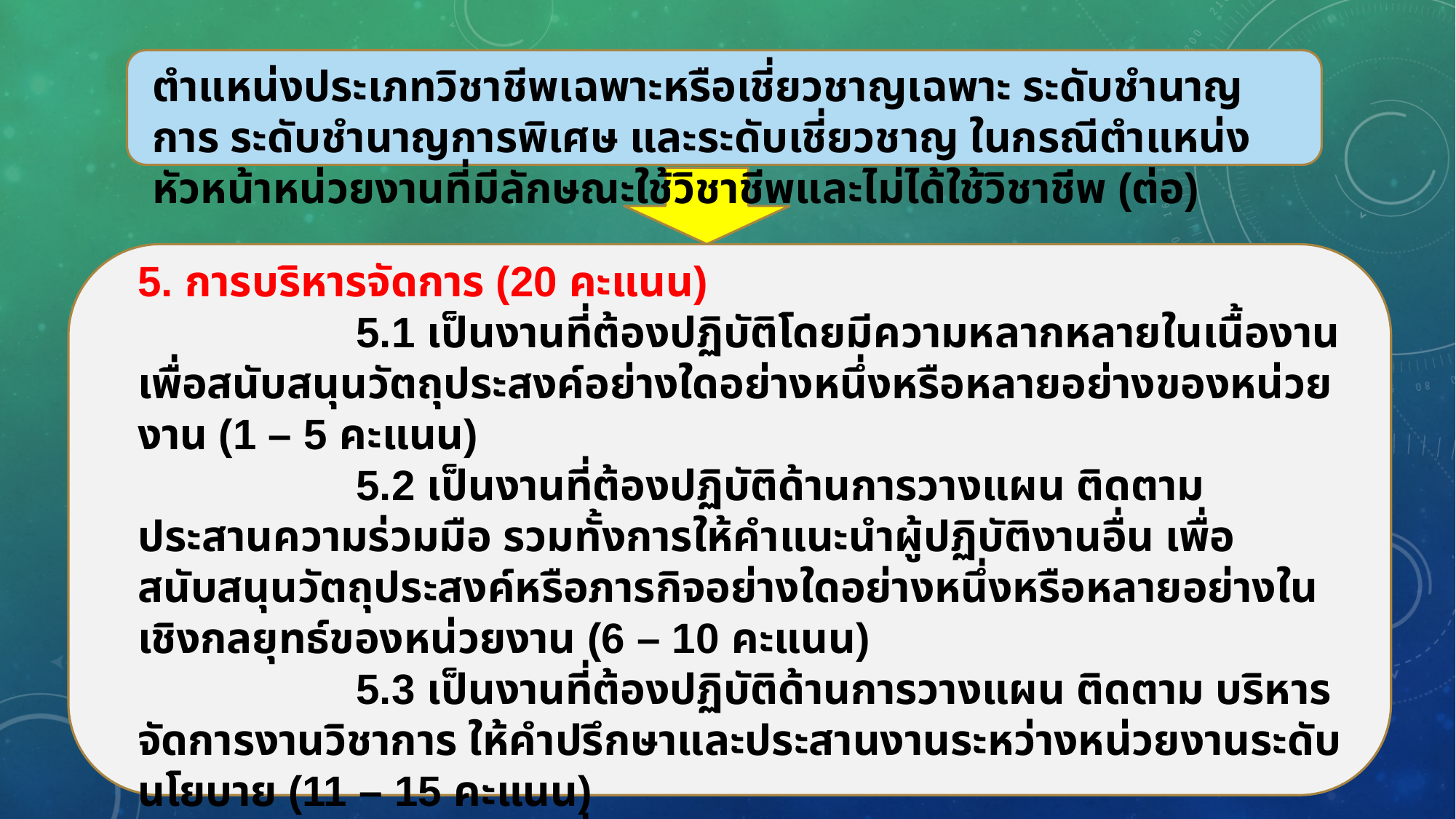

ตำแหน่งประเภทวิชาชีพเฉพาะหรือเชี่ยวชาญเฉพาะ ระดับชำนาญการ ระดับชำนาญการพิเศษ และระดับเชี่ยวชาญ ในกรณีตำแหน่งหัวหน้าหน่วยงานที่มีลักษณะใช้วิชาชีพและไม่ได้ใช้วิชาชีพ (ต่อ)

5. การบริหารจัดการ (20 คะแนน)
		5.1 เป็นงานที่ต้องปฏิบัติโดยมีความหลากหลายในเนื้องาน เพื่อสนับสนุนวัตถุประสงค์อย่างใดอย่างหนึ่งหรือหลายอย่างของหน่วยงาน (1 – 5 คะแนน)
		5.2 เป็นงานที่ต้องปฏิบัติด้านการวางแผน ติดตาม ประสานความร่วมมือ รวมทั้งการให้คำแนะนำผู้ปฏิบัติงานอื่น เพื่อสนับสนุนวัตถุประสงค์หรือภารกิจอย่างใดอย่างหนึ่งหรือหลายอย่างในเชิงกลยุทธ์ของหน่วยงาน (6 – 10 คะแนน)
		5.3 เป็นงานที่ต้องปฏิบัติด้านการวางแผน ติดตาม บริหารจัดการงานวิชาการ ให้คำปรึกษาและประสานงานระหว่างหน่วยงานระดับนโยบาย (11 – 15 คะแนน)
		5.4 เป็นงานที่ต้องบริหารจัดการงานวิชาการหรือวิชาชีพและเป็นผู้นำในเชิงวิชาการหรือวิชาชีพของสถาบันอุดมศึกษา (16 – 20 คะแนน)